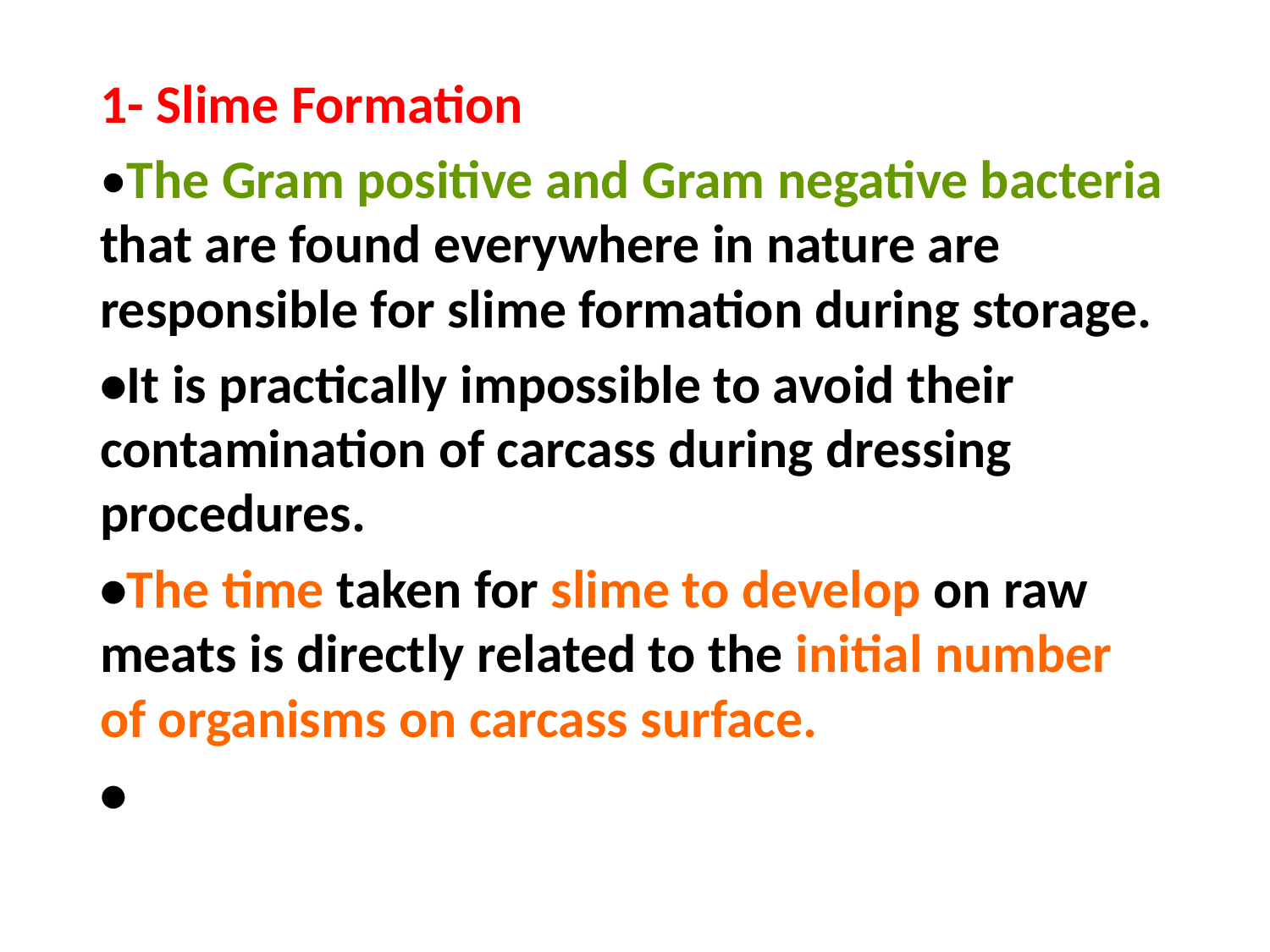

1- Slime Formation
•The Gram positive and Gram negative bacteria that are found everywhere in nature are responsible for slime formation during storage.
•It is practically impossible to avoid their contamination of carcass during dressing procedures.
•The time taken for slime to develop on raw meats is directly related to the initial number of organisms on carcass surface.
•